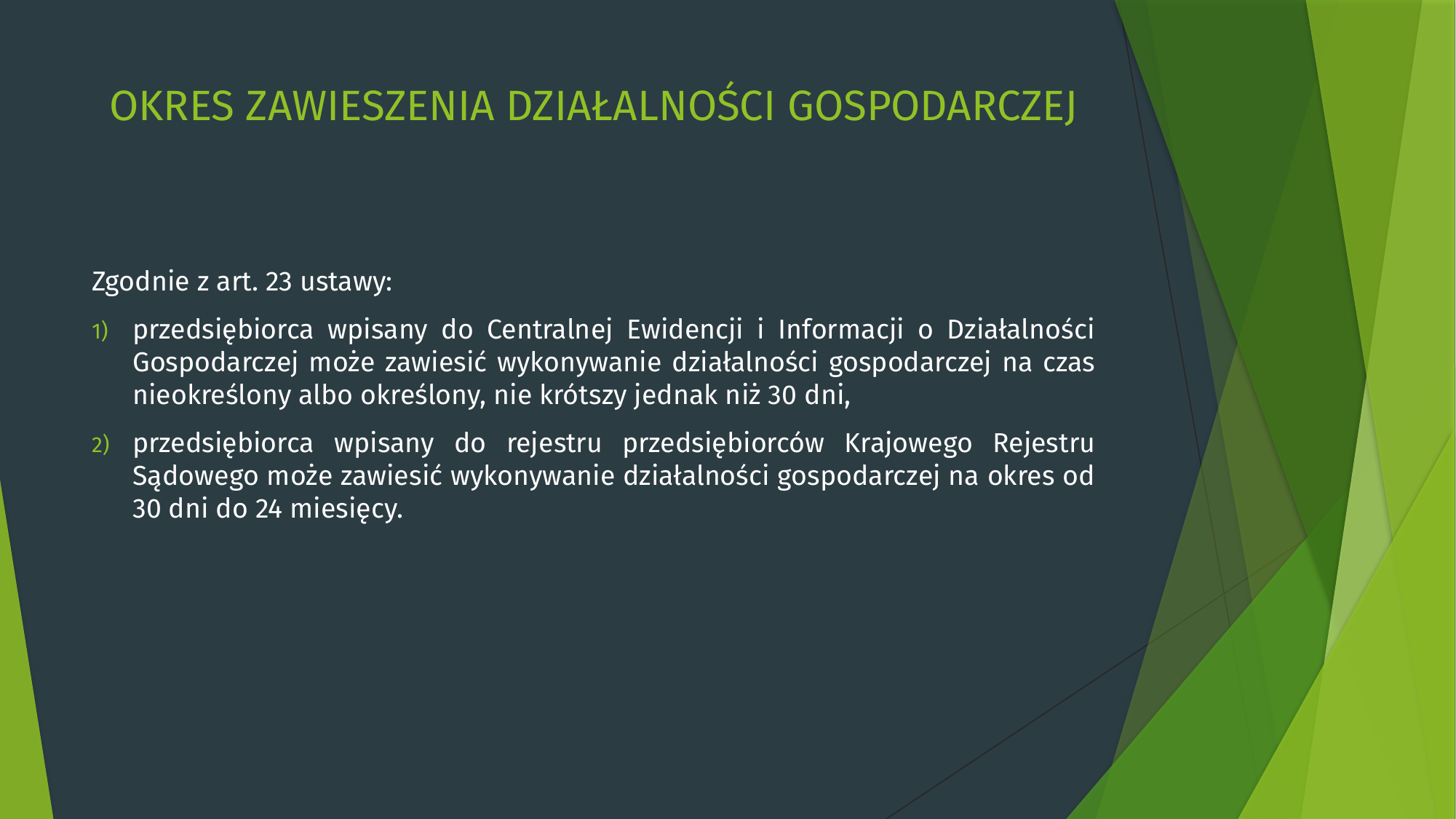

# OKRES ZAWIESZENIA DZIAŁALNOŚCI GOSPODARCZEJ
Zgodnie z art. 23 ustawy:
przedsiębiorca wpisany do Centralnej Ewidencji i Informacji o Działalności Gospodarczej może zawiesić wykonywanie działalności gospodarczej na czas nieokreślony albo określony, nie krótszy jednak niż 30 dni,
przedsiębiorca wpisany do rejestru przedsiębiorców Krajowego Rejestru Sądowego może zawiesić wykonywanie działalności gospodarczej na okres od 30 dni do 24 miesięcy.